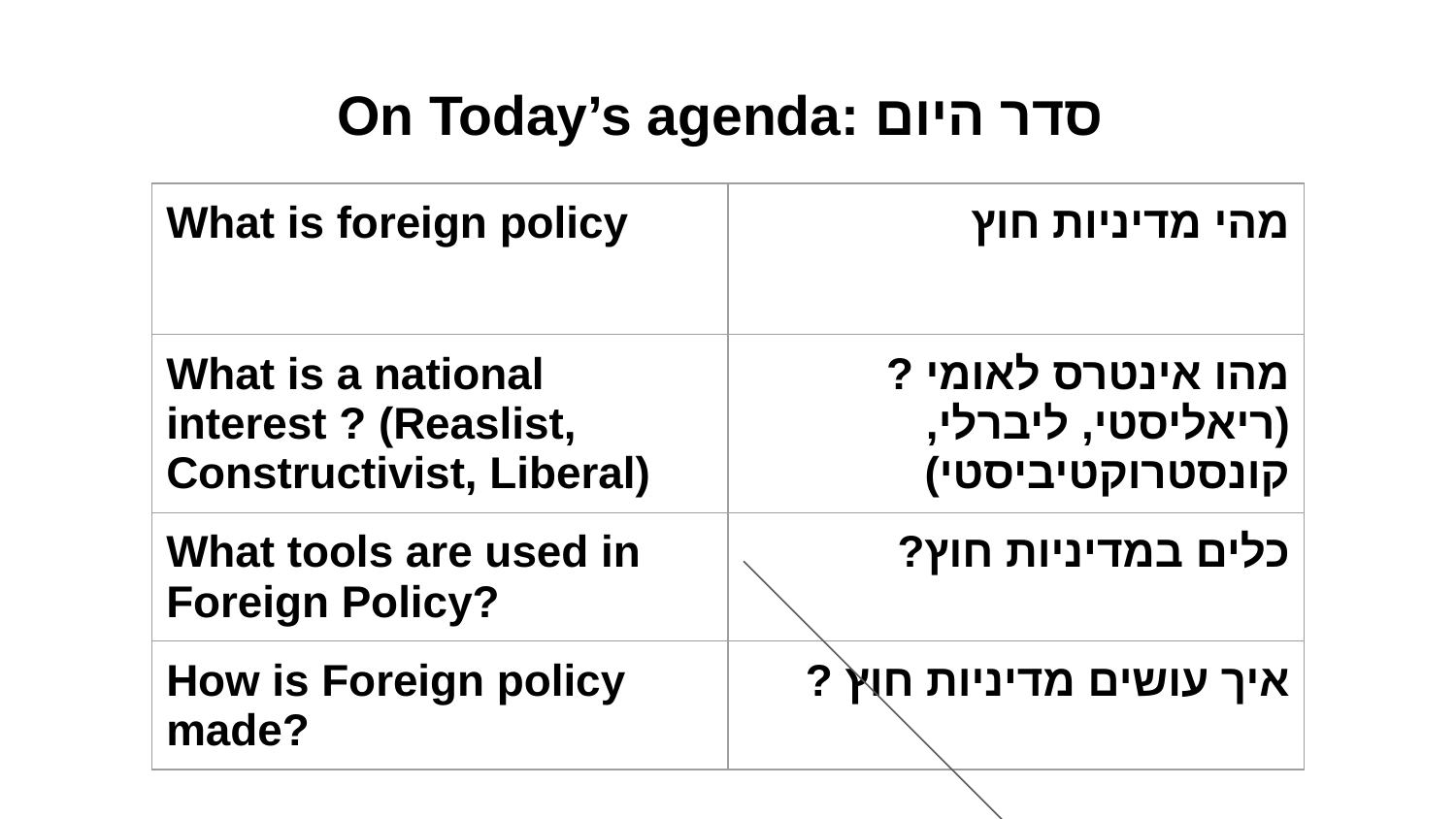

# On Today’s agenda: סדר היום

| What is foreign policy | מהי מדיניות חוץ |
| --- | --- |
| What is a national interest ? (Reaslist, Constructivist, Liberal) | מהו אינטרס לאומי ? (ריאליסטי, ליברלי, קונסטרוקטיביסטי) |
| What tools are used in Foreign Policy? | כלים במדיניות חוץ? |
| How is Foreign policy made? | איך עושים מדיניות חוץ ? |